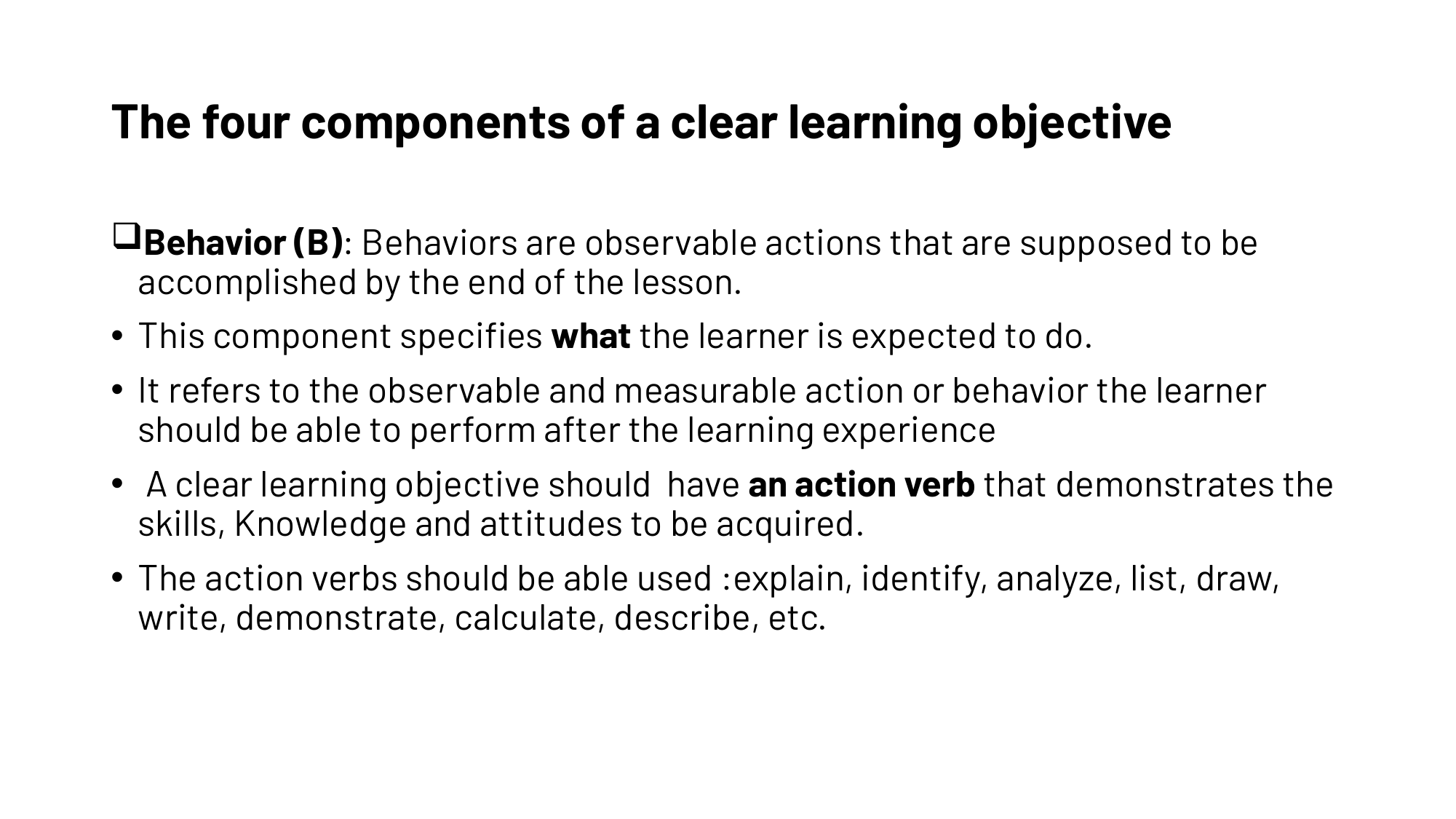

# The four components of a clear learning objective
Behavior (B): Behaviors are observable actions that are supposed to be accomplished by the end of the lesson.
This component specifies what the learner is expected to do.
It refers to the observable and measurable action or behavior the learner should be able to perform after the learning experience
 A clear learning objective should  have an action verb that demonstrates the skills, Knowledge and attitudes to be acquired.
The action verbs should be able used :explain, identify, analyze, list, draw, write, demonstrate, calculate, describe, etc.